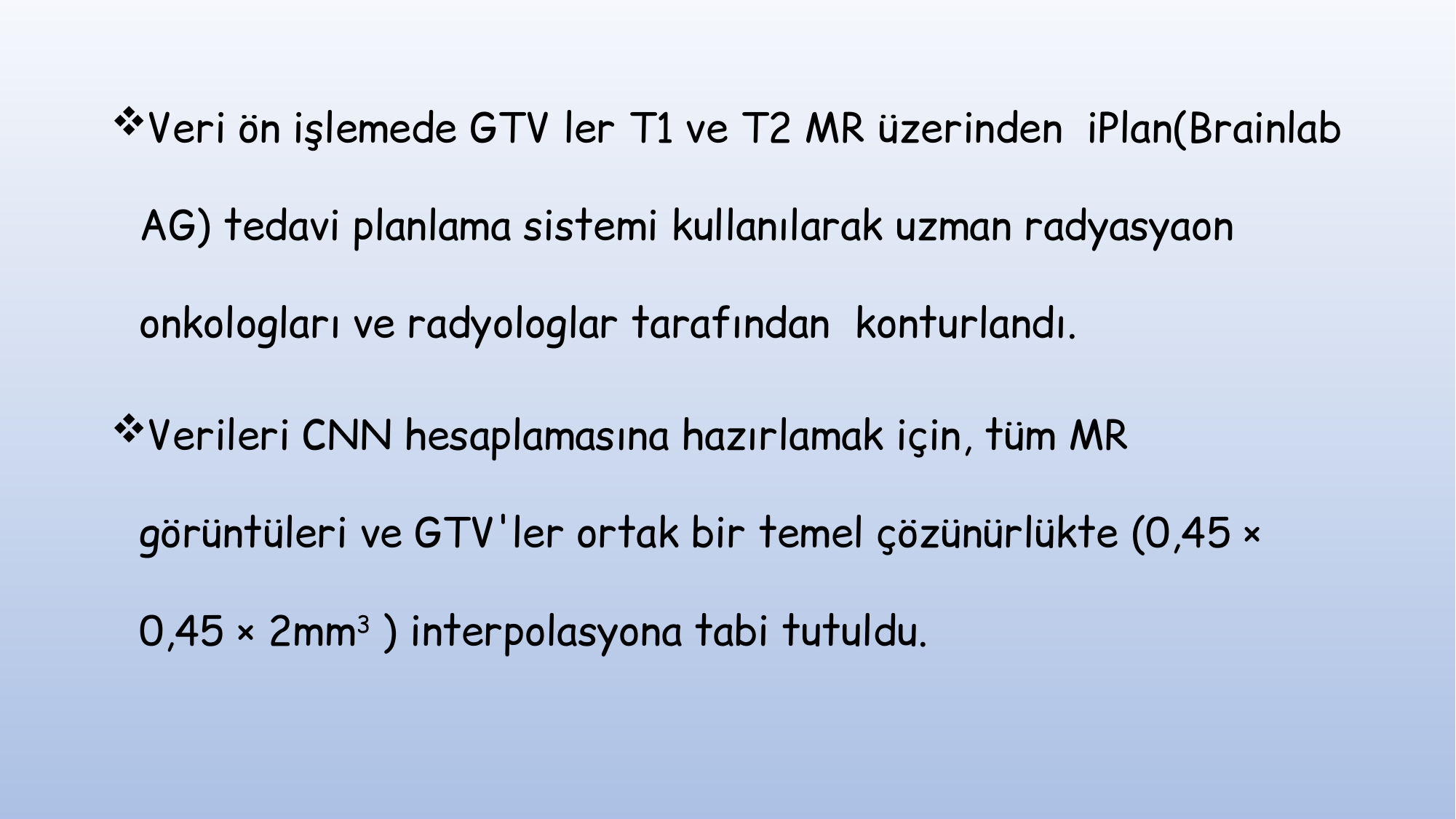

Veri ön işlemede GTV ler T1 ve T2 MR üzerinden  iPlan(Brainlab AG) tedavi planlama sistemi kullanılarak uzman radyasyaon onkologları ve radyologlar tarafından  konturlandı.
Verileri CNN hesaplamasına hazırlamak için, tüm MR görüntüleri ve GTV'ler ortak bir temel çözünürlükte (0,45 × 0,45 × 2mm3 ) interpolasyona tabi tutuldu.